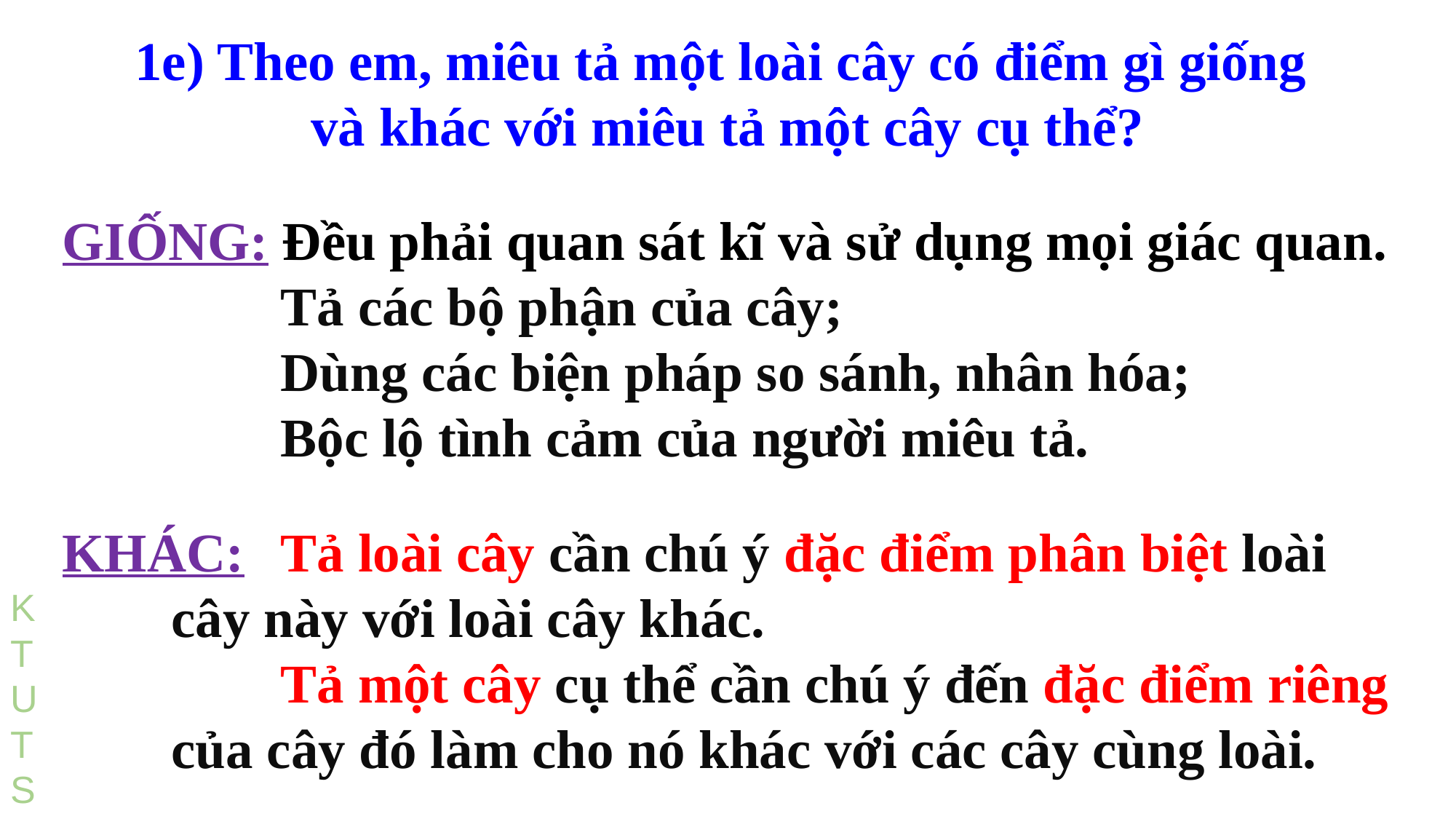

1e) Theo em, miêu tả một loài cây có điểm gì giống
và khác với miêu tả một cây cụ thể?
GIỐNG: Đều phải quan sát kĩ và sử dụng mọi giác quan.
                Tả các bộ phận của cây;
                Dùng các biện pháp so sánh, nhân hóa;
                Bộc lộ tình cảm của người miêu tả.
KHÁC: 	Tả loài cây cần chú ý đặc điểm phân biệt loài 		cây này với loài cây khác.
		Tả một cây cụ thể cần chú ý đến đặc điểm riêng 	của cây đó làm cho nó khác với các cây cùng loài.